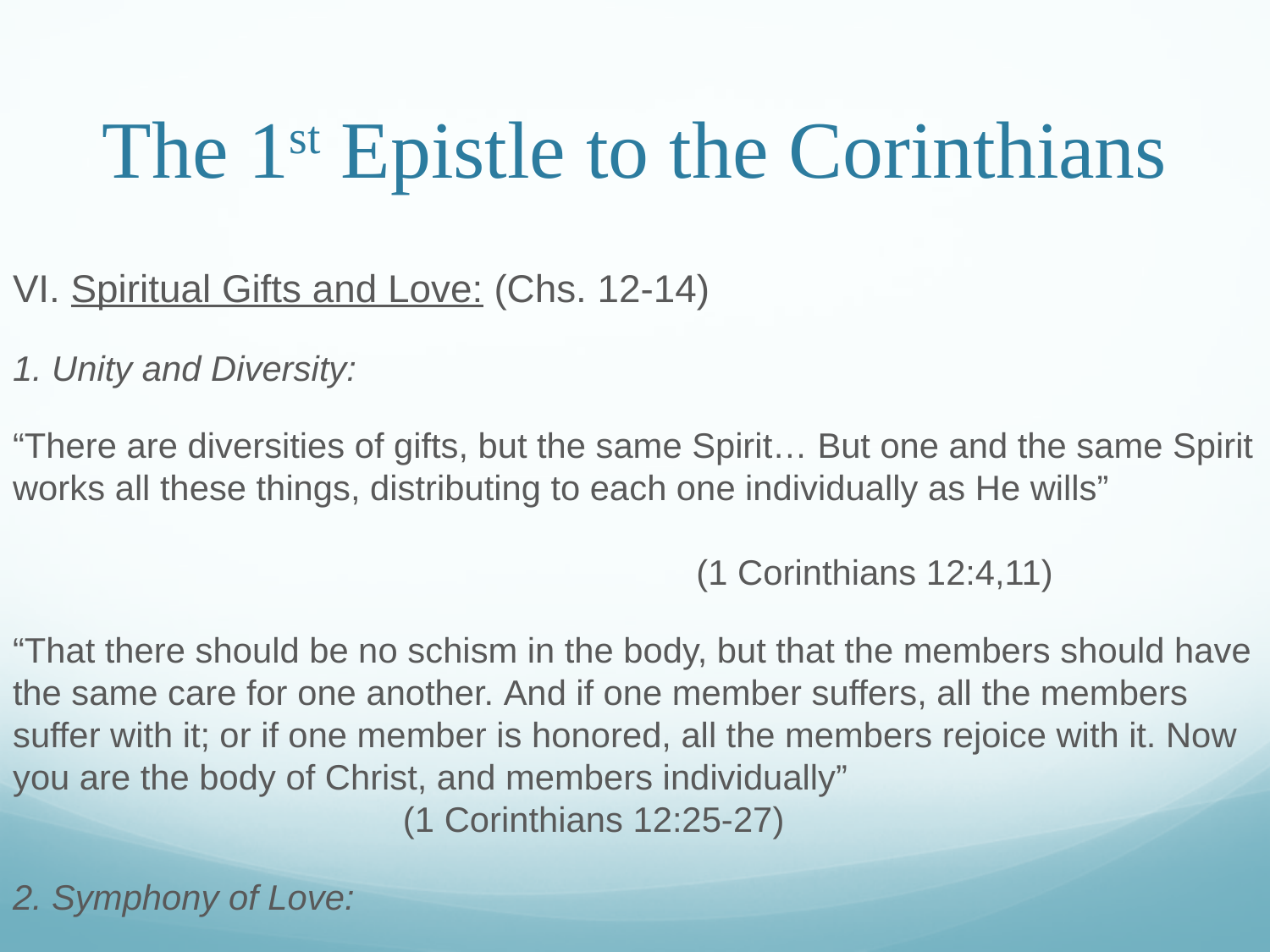

# The 1st Epistle to the Corinthians
VI. Spiritual Gifts and Love: (Chs. 12-14)
1. Unity and Diversity:
“There are diversities of gifts, but the same Spirit… But one and the same Spirit works all these things, distributing to each one individually as He wills”															     (1 Corinthians 12:4,11)
“That there should be no schism in the body, but that the members should have the same care for one another. And if one member suffers, all the members suffer with it; or if one member is honored, all the members rejoice with it. Now you are the body of Christ, and members individually”					              (1 Corinthians 12:25-27)
2. Symphony of Love: